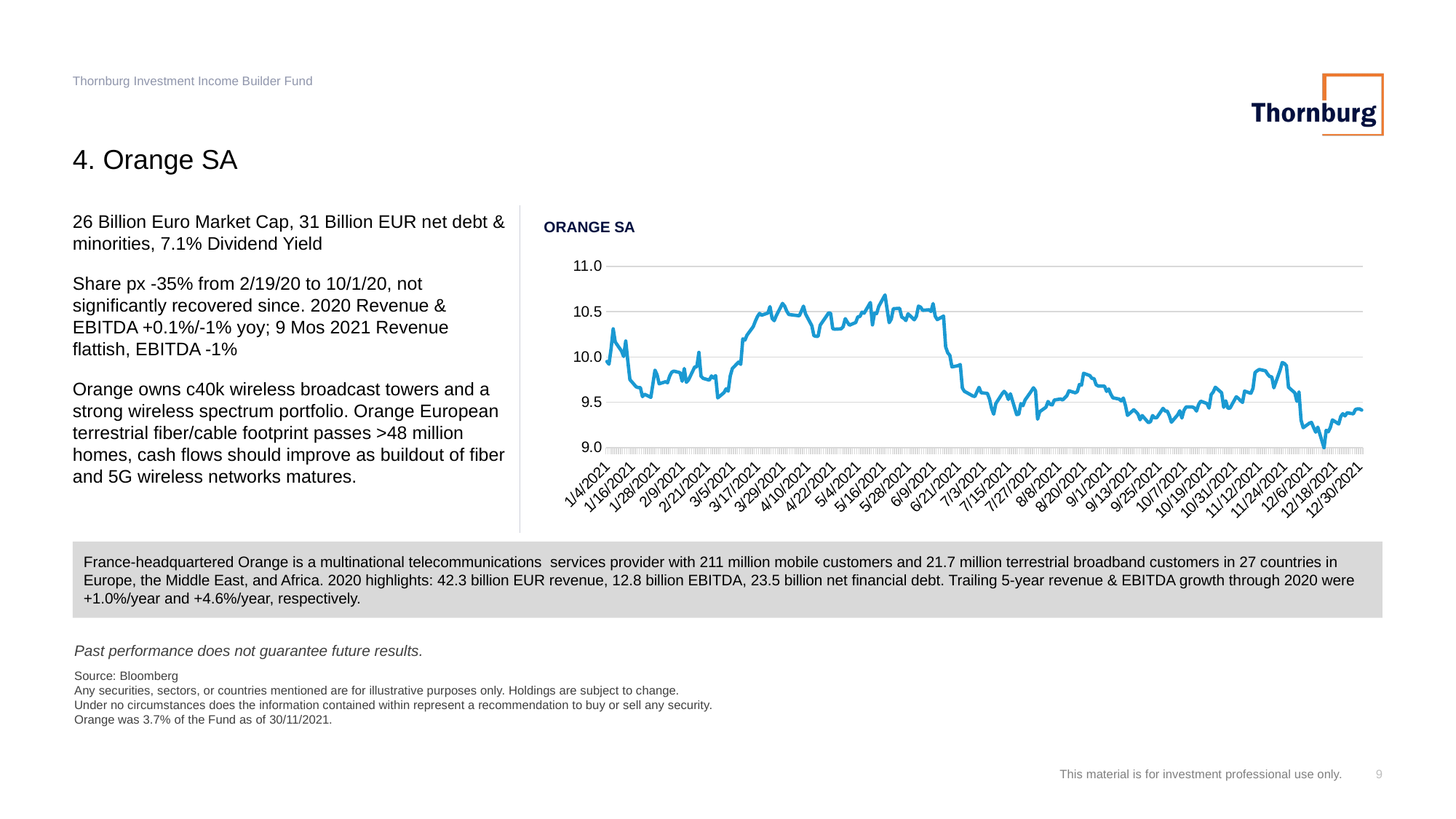

Thornburg Investment Income Builder Fund
# 4. Orange SA
26 Billion Euro Market Cap, 31 Billion EUR net debt & minorities, 7.1% Dividend Yield
Share px -35% from 2/19/20 to 10/1/20, not significantly recovered since. 2020 Revenue & EBITDA +0.1%/-1% yoy; 9 Mos 2021 Revenue flattish, EBITDA -1%
Orange owns c40k wireless broadcast towers and a strong wireless spectrum portfolio. Orange European terrestrial fiber/cable footprint passes >48 million homes, cash flows should improve as buildout of fiber and 5G wireless networks matures.
ORANGE SA

### Chart

| Category |  |
|---|---|
| 44200 | 9.95 |
| 44201 | 9.92 |
| 44202 | 10.09 |
| 44203 | 10.31 |
| 44204 | 10.165 |
| 44207 | 10.065 |
| 44208 | 10.005 |
| 44209 | 10.175 |
| 44210 | 9.956 |
| 44211 | 9.75 |
| 44214 | 9.67 |
| 44215 | 9.662 |
| 44216 | 9.662 |
| 44217 | 9.562 |
| 44218 | 9.588 |
| 44221 | 9.554 |
| 44222 | 9.702 |
| 44223 | 9.854 |
| 44224 | 9.802 |
| 44225 | 9.704 |
| 44228 | 9.725999999999999 |
| 44229 | 9.716 |
| 44230 | 9.788 |
| 44231 | 9.832 |
| 44232 | 9.844 |
| 44235 | 9.826 |
| 44236 | 9.732 |
| 44237 | 9.872 |
| 44238 | 9.72 |
| 44239 | 9.746 |
| 44242 | 9.89 |
| 44243 | 9.89 |
| 44244 | 10.05 |
| 44245 | 9.788 |
| 44246 | 9.764 |
| 44249 | 9.744 |
| 44250 | 9.79 |
| 44251 | 9.768 |
| 44252 | 9.794 |
| 44253 | 9.548 |
| 44256 | 9.606 |
| 44257 | 9.648 |
| 44258 | 9.622 |
| 44259 | 9.792 |
| 44260 | 9.872 |
| 44263 | 9.943999999999999 |
| 44264 | 9.918 |
| 44265 | 10.2 |
| 44266 | 10.185 |
| 44267 | 10.24 |
| 44270 | 10.335 |
| 44271 | 10.395 |
| 44272 | 10.445 |
| 44273 | 10.48 |
| 44274 | 10.46 |
| 44277 | 10.485 |
| 44278 | 10.555 |
| 44279 | 10.425 |
| 44280 | 10.4 |
| 44281 | 10.455 |
| 44284 | 10.59 |
| 44285 | 10.56 |
| 44286 | 10.505 |
| 44287 | 10.468 |
| 44292 | 10.454 |
| 44293 | 10.504 |
| 44294 | 10.56 |
| 44295 | 10.474 |
| 44298 | 10.344 |
| 44299 | 10.234 |
| 44300 | 10.228 |
| 44301 | 10.228 |
| 44302 | 10.35 |
| 44305 | 10.45 |
| 44306 | 10.486 |
| 44307 | 10.482 |
| 44308 | 10.312 |
| 44309 | 10.306 |
| 44312 | 10.31 |
| 44313 | 10.334 |
| 44314 | 10.422 |
| 44315 | 10.384 |
| 44316 | 10.35 |
| 44319 | 10.38 |
| 44320 | 10.442 |
| 44321 | 10.446 |
| 44322 | 10.494 |
| 44323 | 10.482 |
| 44326 | 10.6 |
| 44327 | 10.354 |
| 44328 | 10.484 |
| 44329 | 10.478 |
| 44330 | 10.558 |
| 44333 | 10.684 |
| 44334 | 10.528 |
| 44335 | 10.378 |
| 44336 | 10.418 |
| 44337 | 10.532 |
| 44340 | 10.536 |
| 44341 | 10.44 |
| 44342 | 10.426 |
| 44343 | 10.402 |
| 44344 | 10.475999999999999 |
| 44347 | 10.41 |
| 44348 | 10.448 |
| 44349 | 10.56 |
| 44350 | 10.55 |
| 44351 | 10.514 |
| 44354 | 10.52 |
| 44355 | 10.502 |
| 44356 | 10.588 |
| 44357 | 10.45 |
| 44358 | 10.412 |
| 44361 | 10.45 |
| 44362 | 10.112 |
| 44363 | 10.046 |
| 44364 | 10.018 |
| 44365 | 9.89 |
| 44368 | 9.904 |
| 44369 | 9.916 |
| 44370 | 9.657 |
| 44371 | 9.62 |
| 44372 | 9.608 |
| 44375 | 9.568999999999999 |
| 44376 | 9.563 |
| 44377 | 9.615 |
| 44378 | 9.664 |
| 44379 | 9.605 |
| 44382 | 9.597 |
| 44383 | 9.534 |
| 44384 | 9.433 |
| 44385 | 9.368 |
| 44386 | 9.485 |
| 44389 | 9.592 |
| 44390 | 9.62 |
| 44391 | 9.594 |
| 44392 | 9.531 |
| 44393 | 9.593 |
| 44396 | 9.364 |
| 44397 | 9.368 |
| 44398 | 9.485 |
| 44399 | 9.462 |
| 44400 | 9.524000000000001 |
| 44403 | 9.623 |
| 44404 | 9.66 |
| 44405 | 9.627 |
| 44406 | 9.313 |
| 44407 | 9.395 |
| 44410 | 9.445 |
| 44411 | 9.508 |
| 44412 | 9.477 |
| 44413 | 9.47 |
| 44414 | 9.524000000000001 |
| 44417 | 9.536 |
| 44418 | 9.525 |
| 44419 | 9.549 |
| 44420 | 9.572 |
| 44421 | 9.626 |
| 44424 | 9.604 |
| 44425 | 9.617 |
| 44426 | 9.696 |
| 44427 | 9.689 |
| 44428 | 9.82 |
| 44431 | 9.794 |
| 44432 | 9.763 |
| 44433 | 9.761 |
| 44434 | 9.693999999999999 |
| 44435 | 9.679 |
| 44438 | 9.678 |
| 44439 | 9.62 |
| 44440 | 9.646 |
| 44441 | 9.589 |
| 44442 | 9.549 |
| 44445 | 9.535 |
| 44446 | 9.514 |
| 44447 | 9.546 |
| 44448 | 9.465 |
| 44449 | 9.355 |
| 44452 | 9.417 |
| 44453 | 9.395 |
| 44454 | 9.369 |
| 44455 | 9.307 |
| 44456 | 9.353 |
| 44459 | 9.275 |
| 44460 | 9.286 |
| 44461 | 9.353 |
| 44462 | 9.328 |
| 44463 | 9.33 |
| 44466 | 9.432 |
| 44467 | 9.403 |
| 44468 | 9.402 |
| 44469 | 9.352 |
| 44470 | 9.28 |
| 44473 | 9.361 |
| 44474 | 9.405 |
| 44475 | 9.326 |
| 44476 | 9.41 |
| 44477 | 9.448 |
| 44480 | 9.448 |
| 44481 | 9.437 |
| 44482 | 9.403 |
| 44483 | 9.475 |
| 44484 | 9.512 |
| 44487 | 9.486 |
| 44488 | 9.435 |
| 44489 | 9.584 |
| 44490 | 9.613 |
| 44491 | 9.666 |
| 44494 | 9.605 |
| 44495 | 9.444 |
| 44496 | 9.515 |
| 44497 | 9.434 |
| 44498 | 9.435 |
| 44501 | 9.56 |
| 44502 | 9.543 |
| 44503 | 9.518 |
| 44504 | 9.498 |
| 44505 | 9.623 |
| 44508 | 9.598 |
| 44509 | 9.653 |
| 44510 | 9.828 |
| 44511 | 9.847 |
| 44512 | 9.862 |
| 44515 | 9.847 |
| 44516 | 9.81 |
| 44517 | 9.784 |
| 44518 | 9.78 |
| 44519 | 9.66 |
| 44522 | 9.856 |
| 44523 | 9.939 |
| 44524 | 9.927 |
| 44525 | 9.904 |
| 44526 | 9.666 |
| 44529 | 9.604 |
| 44530 | 9.51 |
| 44531 | 9.614 |
| 44532 | 9.302 |
| 44533 | 9.219 |
| 44536 | 9.269 |
| 44537 | 9.277 |
| 44538 | 9.221 |
| 44539 | 9.17 |
| 44540 | 9.225 |
| 44543 | 8.996 |
| 44544 | 9.19 |
| 44545 | 9.174 |
| 44546 | 9.221 |
| 44547 | 9.305 |
| 44550 | 9.26 |
| 44551 | 9.344 |
| 44552 | 9.373 |
| 44553 | 9.349 |
| 44554 | 9.384 |
| 44557 | 9.372 |
| 44558 | 9.42 |
| 44559 | 9.427 |
| 44560 | 9.426 |
| 44561 | 9.413 |
|  | None |
|  | None |
|  | None |
|  | None |
|  | None |
|  | None |
|  | None |
|  | None |
|  | None |
|  | None |
|  | None |
|  | None |
|  | None |
|  | None |
|  | None |
|  | None |
|  | None |
|  | None |
|  | None |
|  | None |
|  | None |
|  | None |
|  | None |
|  | None |
|  | None |
|  | None |
|  | None |
|  | None |
|  | None |
|  | None |
|  | None |
|  | None |
|  | None |
|  | None |
|  | None |
|  | None |
|  | None |
|  | None |
|  | None |
|  | None |
|  | None |
|  | None |
|  | None |
|  | None |
|  | None |
|  | None |
|  | None |
|  | None |
|  | None |
|  | None |
|  | None |
|  | None |
|  | None |
|  | None |
|  | None |
|  | None |
|  | None |
|  | None |
|  | None |
|  | None |
|  | None |
|  | None |
|  | None |
|  | None |
|  | None |
|  | None |
|  | None |
|  | None |
|  | None |
|  | None |
|  | None |
|  | None |
|  | None |
|  | None |
|  | None |
|  | None |
|  | None |
|  | None |
|  | None |
|  | None |
|  | None |
|  | None |
|  | None |
|  | None |
|  | None |
|  | None |
|  | None |
|  | None |
|  | None |
|  | None |
|  | None |
|  | None |
|  | None |
|  | None |
|  | None |
|  | None |
|  | None |
|  | None |
|  | None |
|  | None |
|  | None |
|  | None |
|  | None |
|  | None |
|  | None |
|  | None |
|  | None |
|  | None |
|  | None |
|  | None |
|  | None |
|  | None |
|  | None |
|  | None |
|  | None |
|  | None |
|  | None |
|  | None |
|  | None |
|  | None |
|  | None |
|  | None |
|  | None |
|  | None |
|  | None |
|  | None |
|  | None |
|  | None |
|  | None |
|  | None |
|  | None |
|  | None |
|  | None |
|  | None |
|  | None |
|  | None |
|  | None |
|  | None |
|  | None |
|  | None |
|  | None |
|  | None |
|  | None |
|  | None |
|  | None |
|  | None |
|  | None |
|  | None |
|  | None |
|  | None |
|  | None |
|  | None |
|  | None |
|  | None |
|  | None |
|  | None |
|  | None |
|  | None |
|  | None |
|  | None |
|  | None |
|  | None |
|  | None |
|  | None |
|  | None |
|  | None |
|  | None |
|  | None |
|  | None |
|  | None |
|  | None |
|  | None |
|  | None |
|  | None |
|  | None |
|  | None |
France-headquartered Orange is a multinational telecommunications  services provider with 211 million mobile customers and 21.7 million terrestrial broadband customers in 27 countries in Europe, the Middle East, and Africa. 2020 highlights: 42.3 billion EUR revenue, 12.8 billion EBITDA, 23.5 billion net financial debt. Trailing 5-year revenue & EBITDA growth through 2020 were +1.0%/year and +4.6%/year, respectively.
Past performance does not guarantee future results.
Source: Bloomberg
Any securities, sectors, or countries mentioned are for illustrative purposes only. Holdings are subject to change.
Under no circumstances does the information contained within represent a recommendation to buy or sell any security.
Orange was 3.7% of the Fund as of 30/11/2021.
This material is for investment professional use only.
9